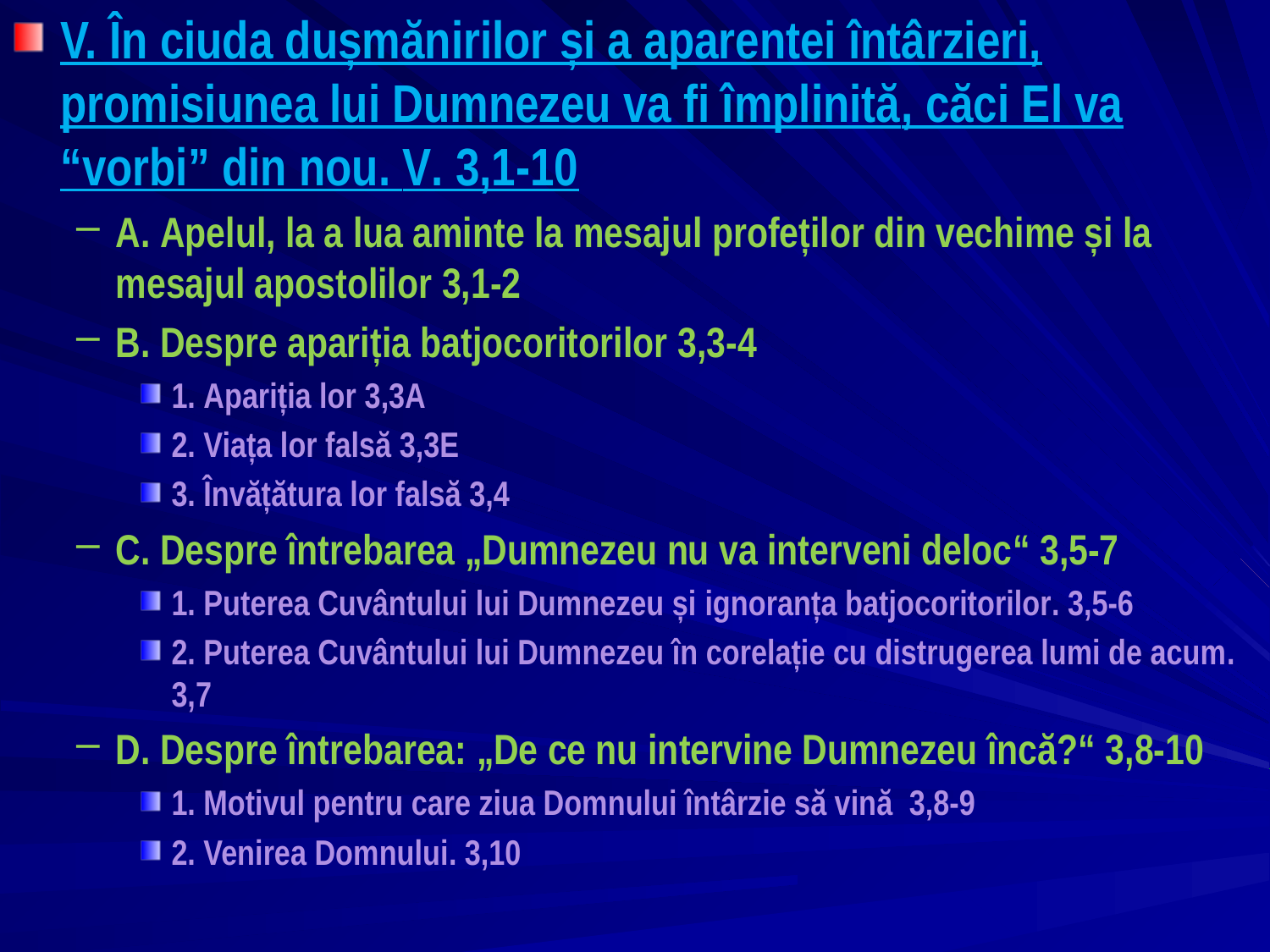

V. În ciuda dușmănirilor și a aparentei întârzieri, promisiunea lui Dumnezeu va fi împlinită, căci El va “vorbi” din nou. V. 3,1-10
A. Apelul, la a lua aminte la mesajul profeților din vechime și la mesajul apostolilor 3,1-2
B. Despre apariția batjocoritorilor 3,3-4
1. Apariția lor 3,3A
2. Viața lor falsă 3,3E
3. Învățătura lor falsă 3,4
C. Despre întrebarea „Dumnezeu nu va interveni deloc“ 3,5-7
1. Puterea Cuvântului lui Dumnezeu și ignoranța batjocoritorilor. 3,5-6
2. Puterea Cuvântului lui Dumnezeu în corelație cu distrugerea lumi de acum. 3,7
D. Despre întrebarea: „De ce nu intervine Dumnezeu încă?“ 3,8-10
1. Motivul pentru care ziua Domnului întârzie să vină  3,8-9
2. Venirea Domnului. 3,10